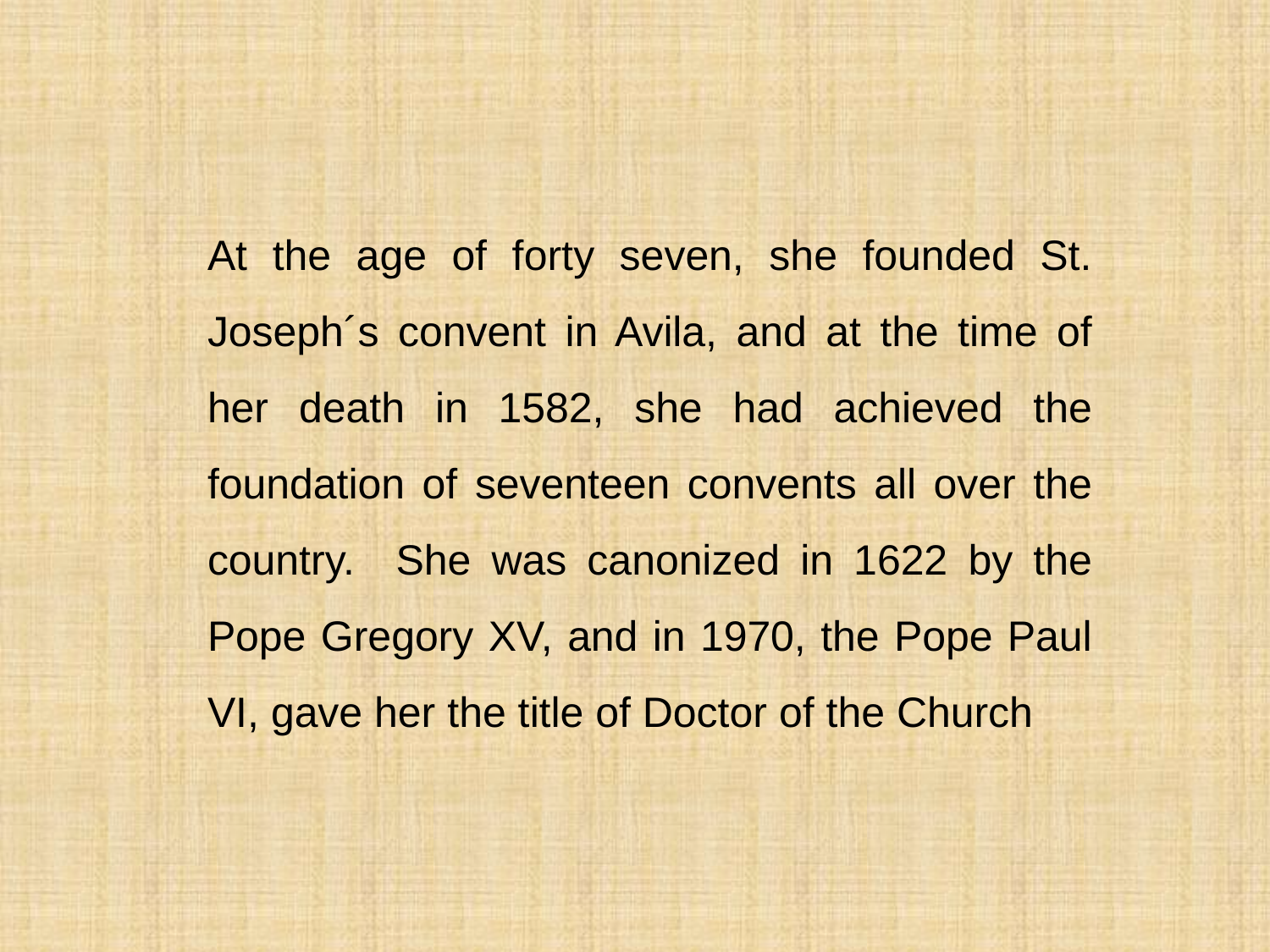

At the age of forty seven, she founded St. Joseph´s convent in Avila, and at the time of her death in 1582, she had achieved the foundation of seventeen convents all over the country.  She was canonized in 1622 by the Pope Gregory XV, and in 1970, the Pope Paul VI, gave her the title of Doctor of the Church